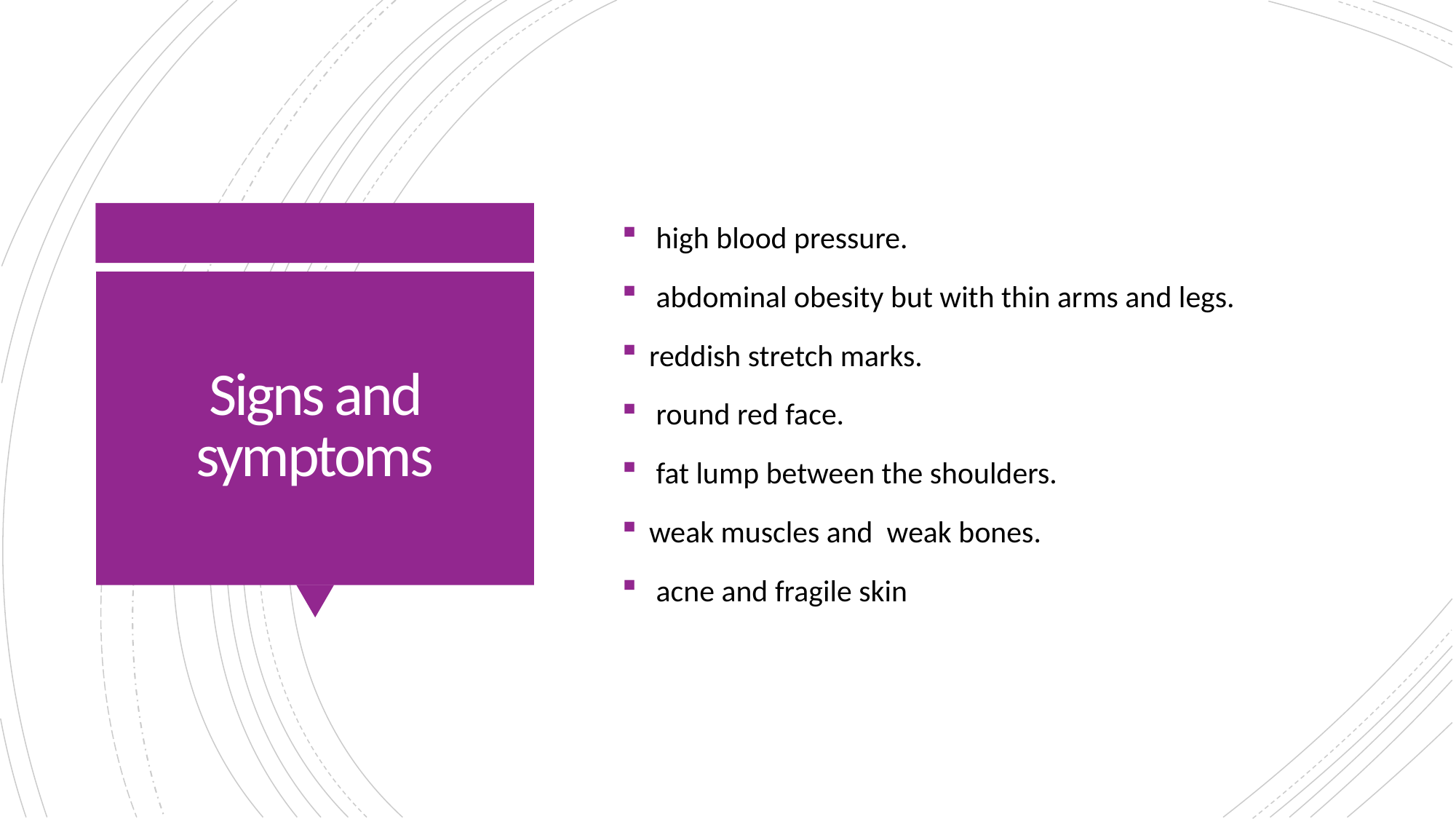

high blood pressure.
 abdominal obesity but with thin arms and legs.
reddish stretch marks.
 round red face.
 fat lump between the shoulders.
weak muscles and  weak bones.
 acne and fragile skin
# Signs and symptoms